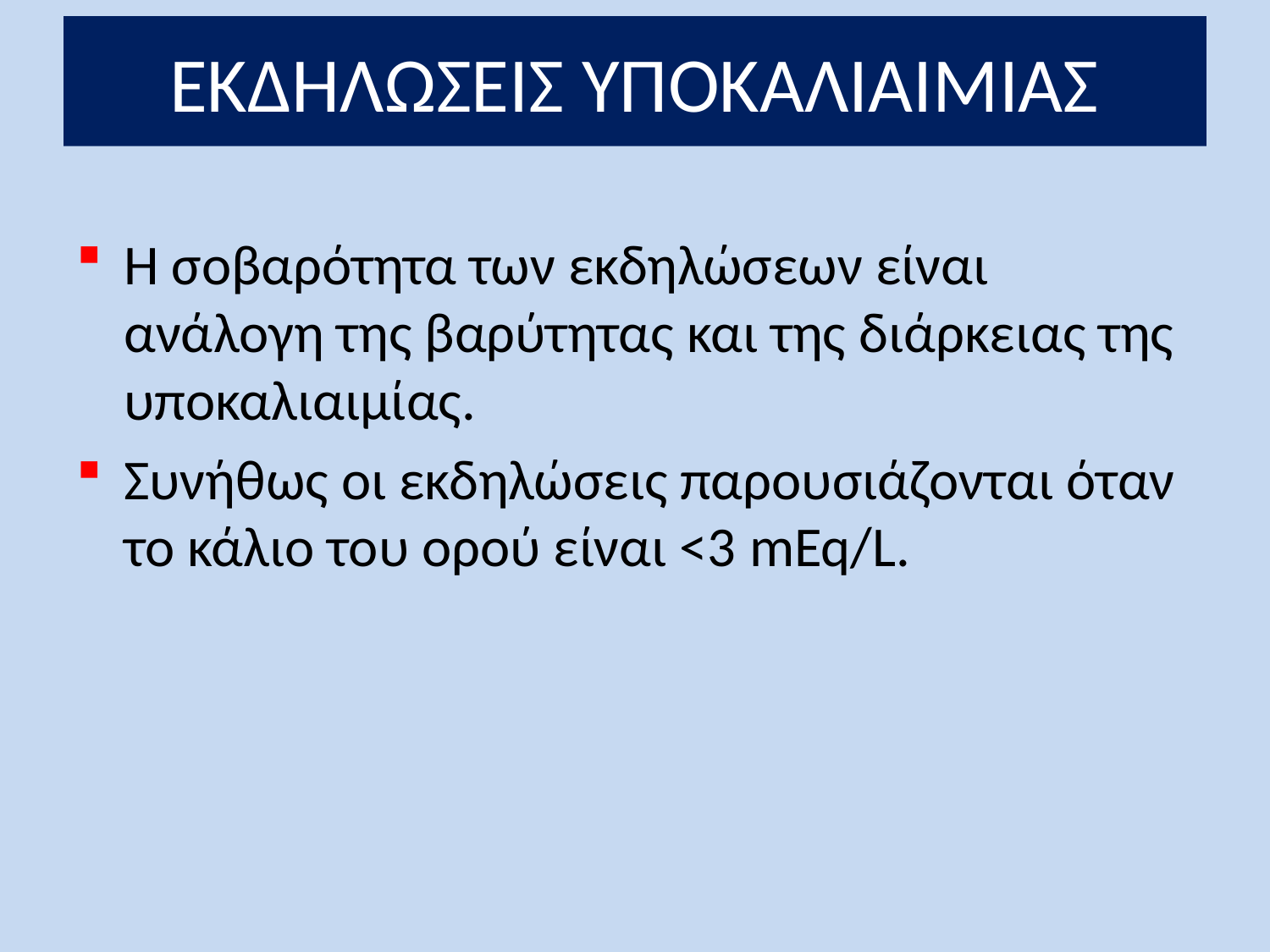

# ΕΚΔΗΛΩΣΕΙΣ ΥΠΟΚΑΛΙΑΙΜΙΑΣ
Η σοβαρότητα των εκδηλώσεων είναι ανάλογη της βαρύτητας και της διάρκειας της υποκαλιαιμίας.
Συνήθως οι εκδηλώσεις παρουσιάζονται όταν το κάλιο του ορού είναι <3 mEq/L.